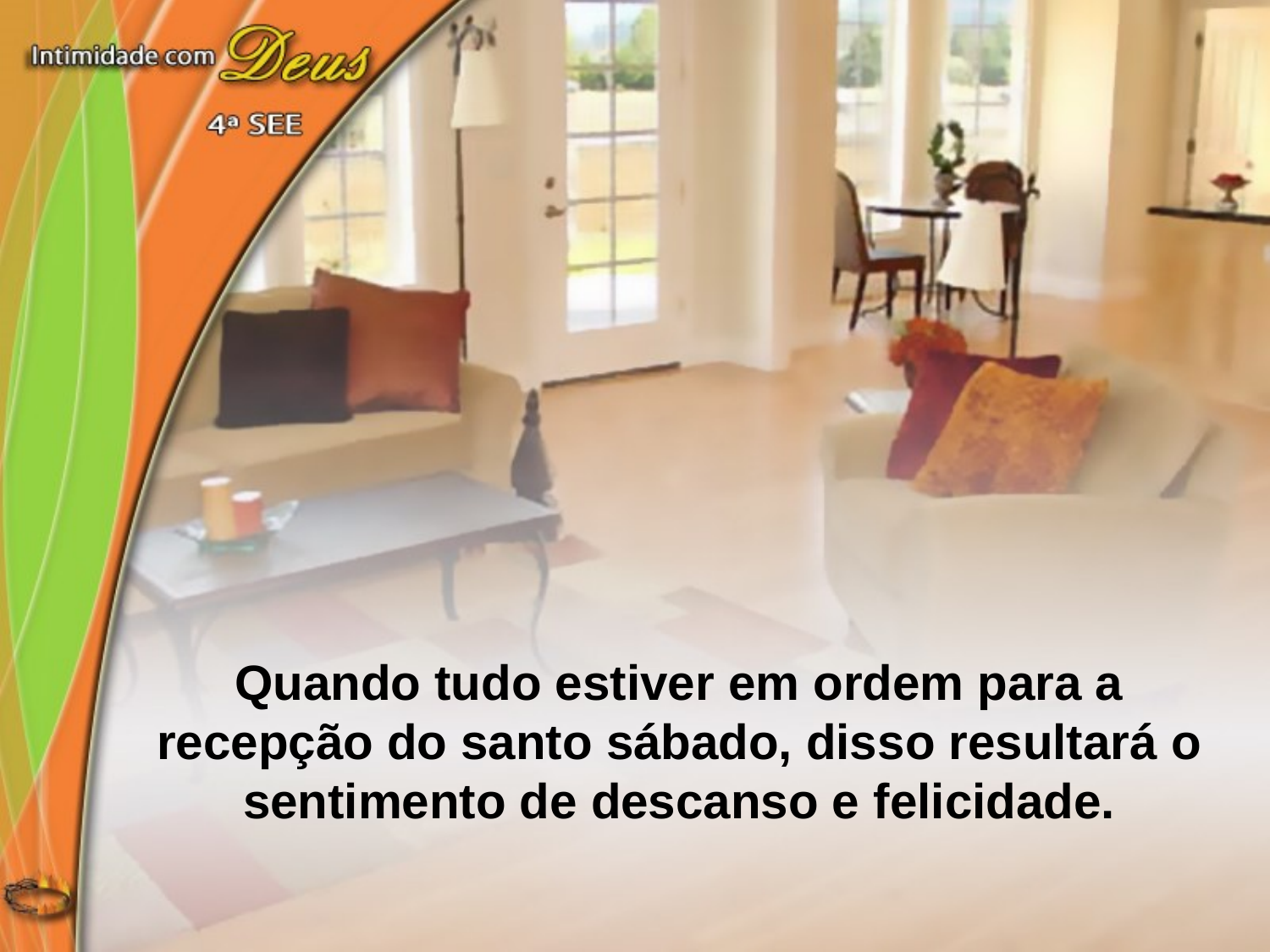

Quando tudo estiver em ordem para a recepção do santo sábado, disso resultará o sentimento de descanso e felicidade.